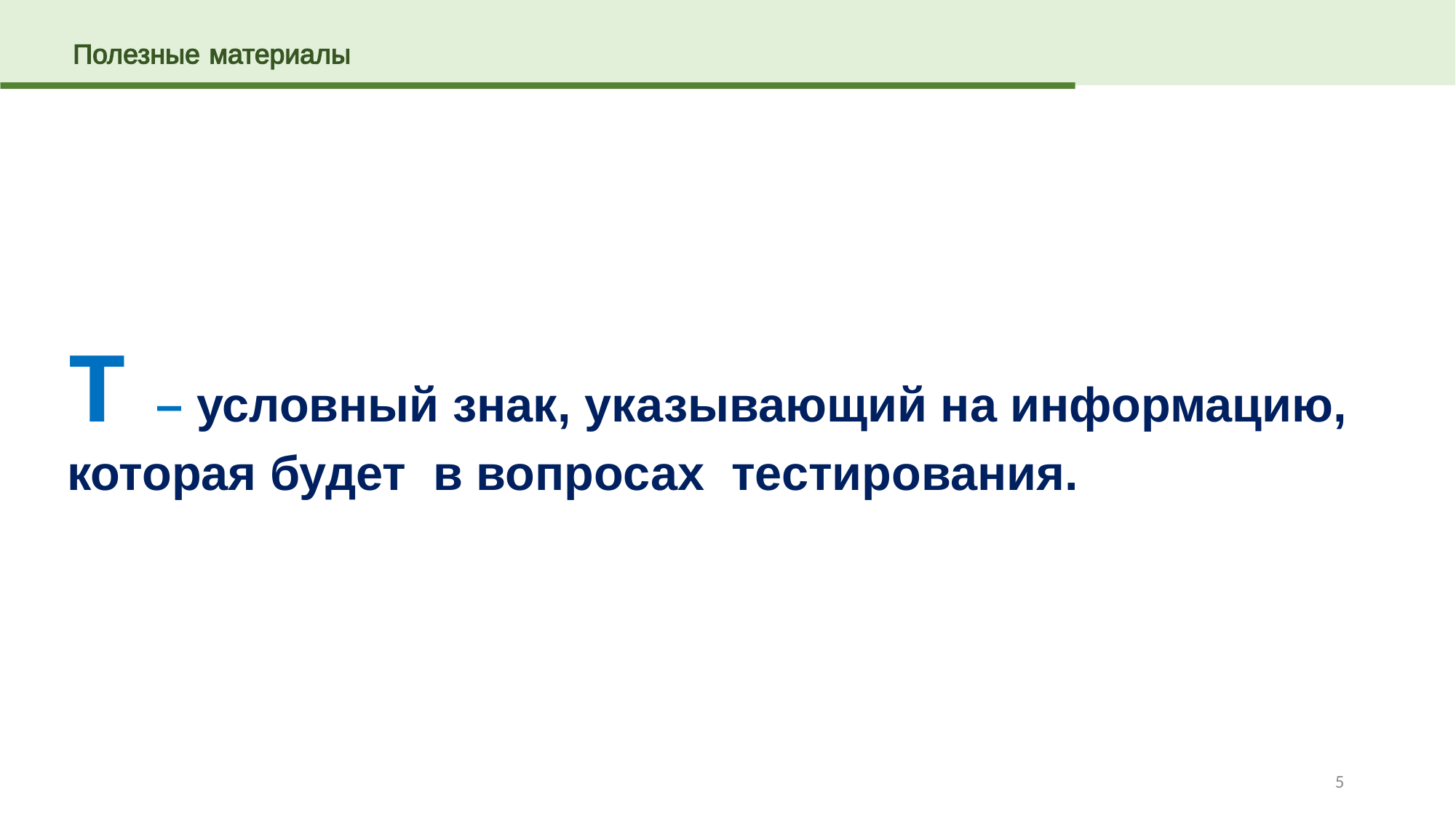

Полезные материалы
Т – условный знак, указывающий на информацию, которая будет  в вопросах  тестирования.

5